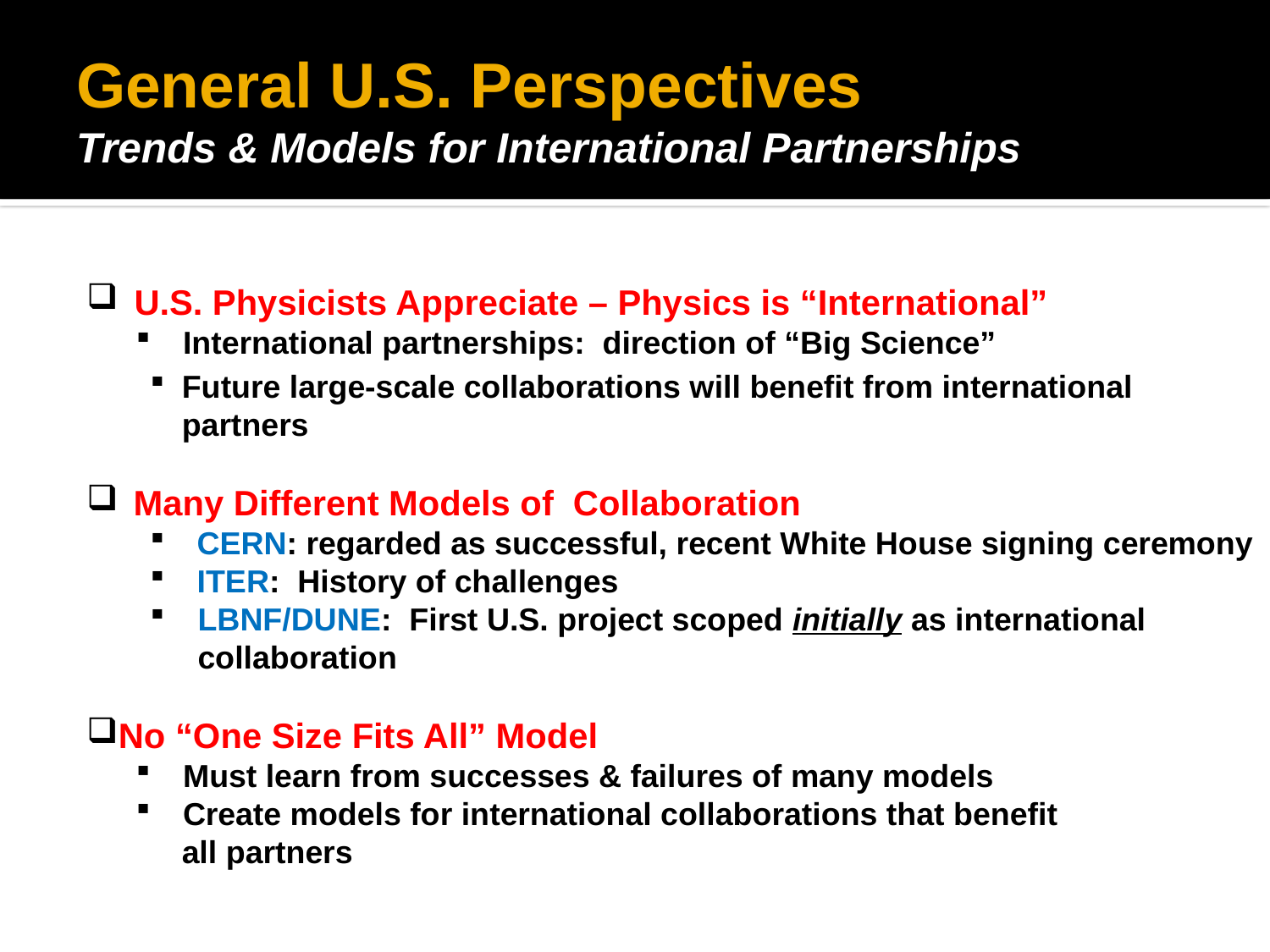

# General U.S. Perspectives Trends & Models for International Partnerships

U.S. Physicists Appreciate – Physics is “International”
International partnerships:  direction of “Big Science”
Future large-scale collaborations will benefit from international partners
Many Different Models of  Collaboration
CERN: regarded as successful, recent White House signing ceremony
ITER:  History of challenges
LBNF/DUNE:  First U.S. project scoped initially as international collaboration

No “One Size Fits All” Model
Must learn from successes & failures of many models
Create models for international collaborations that benefit
all partners